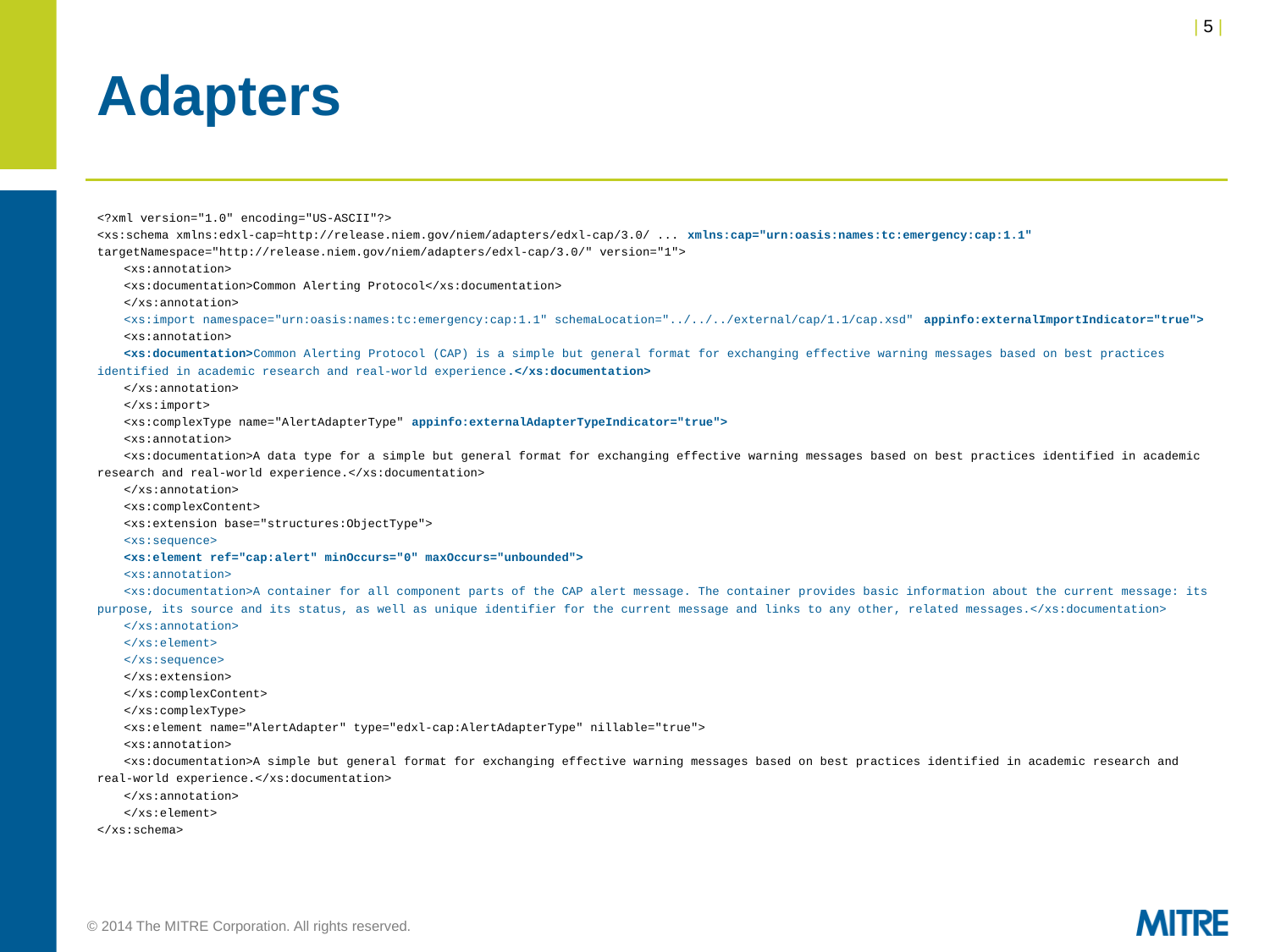

# Adapters
<?xml version="1.0" encoding="US-ASCII"?>
<xs:schema xmlns:edxl-cap=http://release.niem.gov/niem/adapters/edxl-cap/3.0/ ... xmlns:cap="urn:oasis:names:tc:emergency:cap:1.1" targetNamespace="http://release.niem.gov/niem/adapters/edxl-cap/3.0/" version="1">
	<xs:annotation>
		<xs:documentation>Common Alerting Protocol</xs:documentation>
	</xs:annotation>
	<xs:import namespace="urn:oasis:names:tc:emergency:cap:1.1" schemaLocation="../../../external/cap/1.1/cap.xsd" 			appinfo:externalImportIndicator="true">
		<xs:annotation>
			<xs:documentation>Common Alerting Protocol (CAP) is a simple but general format for exchanging effective warning messages based on best practices identified in academic research and real-world experience.</xs:documentation>
		</xs:annotation>
	</xs:import>
	<xs:complexType name="AlertAdapterType" appinfo:externalAdapterTypeIndicator="true">
		<xs:annotation>
			<xs:documentation>A data type for a simple but general format for exchanging effective warning messages based on best practices identified in academic research and real-world experience.</xs:documentation>
		</xs:annotation>
		<xs:complexContent>
			<xs:extension base="structures:ObjectType">
				<xs:sequence>
					<xs:element ref="cap:alert" minOccurs="0" maxOccurs="unbounded">
						<xs:annotation>
							<xs:documentation>A container for all component parts of the CAP alert message. The container provides basic information about the current message: its purpose, its source and its status, as well as unique identifier for the current message and links to any other, related messages.</xs:documentation>
						</xs:annotation>
					</xs:element>
				</xs:sequence>
			</xs:extension>
		</xs:complexContent>
	</xs:complexType>
	<xs:element name="AlertAdapter" type="edxl-cap:AlertAdapterType" nillable="true">
		<xs:annotation>
			<xs:documentation>A simple but general format for exchanging effective warning messages based on best practices identified in academic research and real-world experience.</xs:documentation>
		</xs:annotation>
	</xs:element>
</xs:schema>